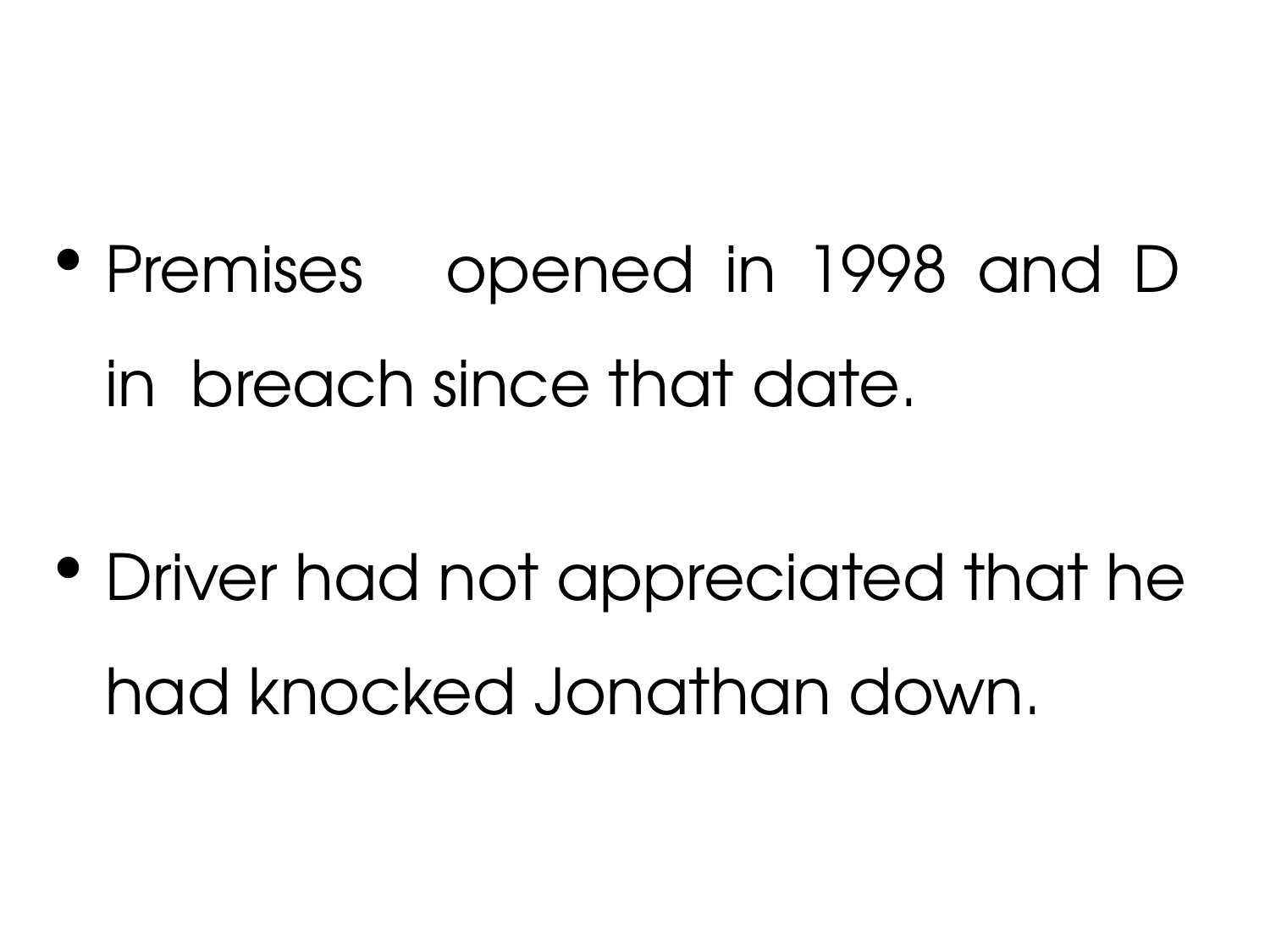

Premises	opened	in	1998	and	D	in  breach since that date.

Driver had not appreciated that he  had knocked Jonathan down.